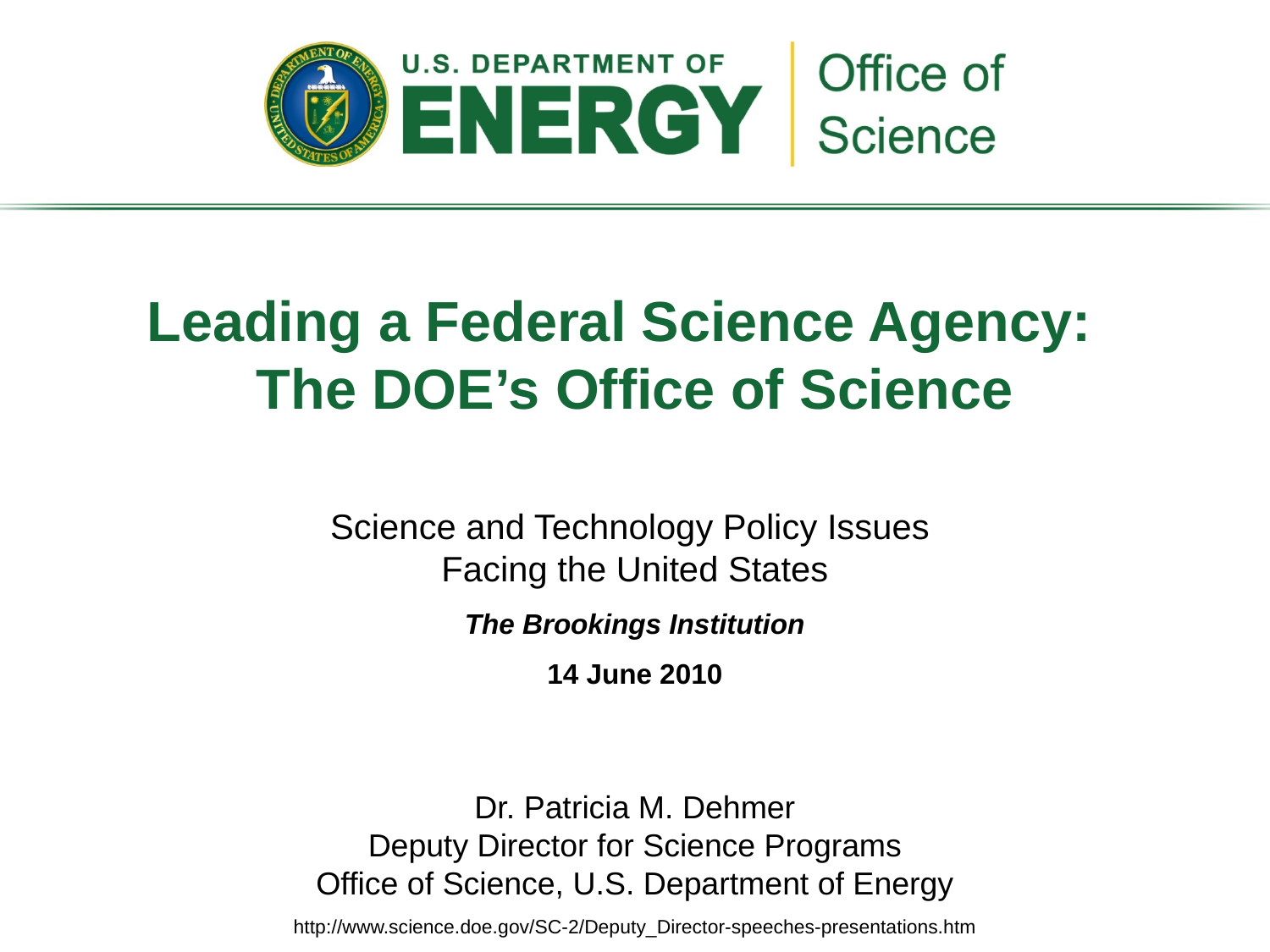

# Leading a Federal Science Agency: The DOE’s Office of Science
Science and Technology Policy Issues
Facing the United States

The Brookings Institution

14 June 2010

Dr. Patricia M. Dehmer
Deputy Director for Science Programs
Office of Science, U.S. Department of Energy

http://www.science.doe.gov/SC-2/Deputy_Director-speeches-presentations.htm